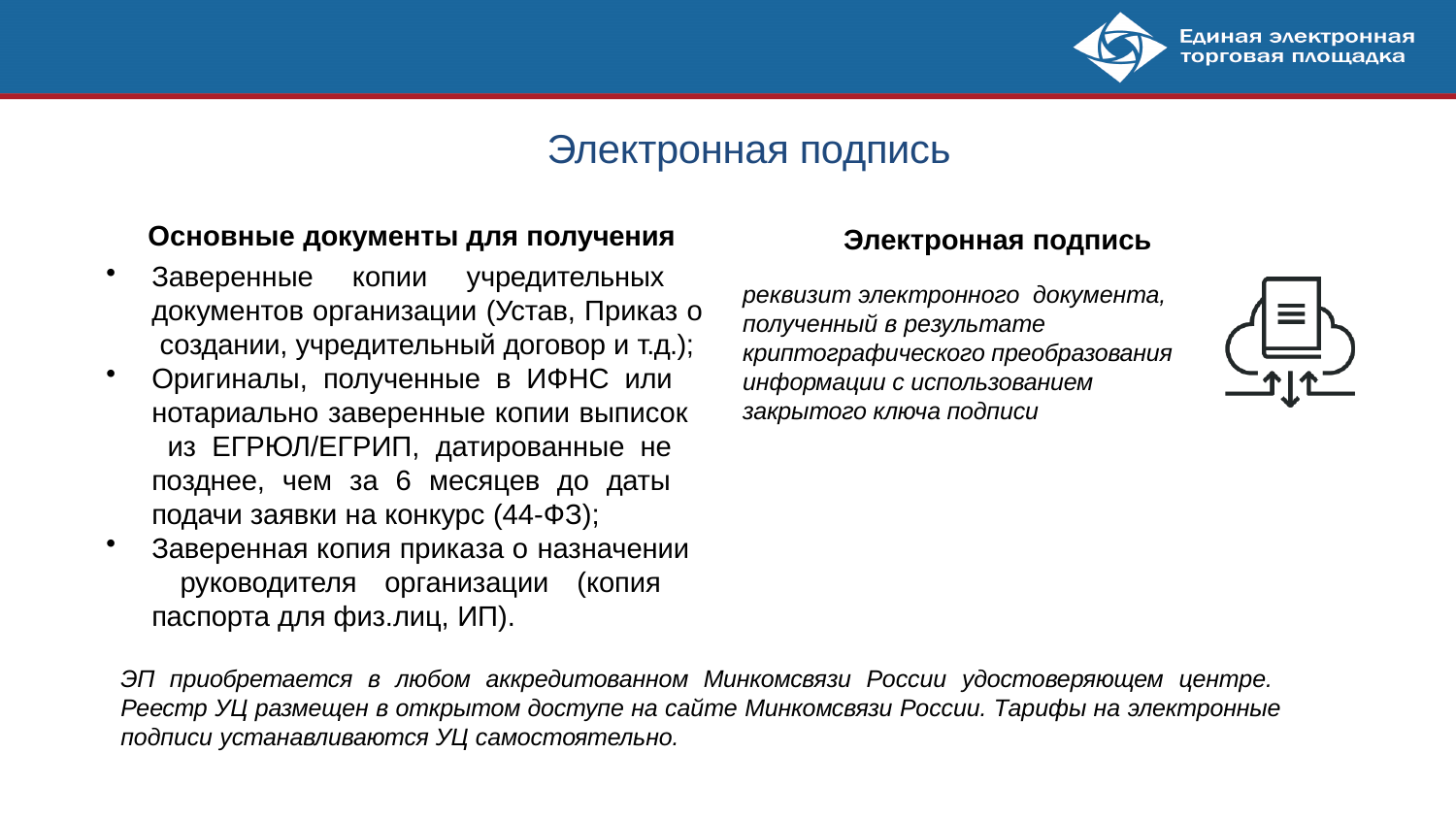

# Электронная подпись
Основные документы для получения
Электронная подпись
Заверенные копии учредительных  документов организации (Устав, Приказ о  создании, учредительный договор и т.д.);
Оригиналы, полученные в ИФНС или  нотариально заверенные копии выписок  из ЕГРЮЛ/ЕГРИП, датированные не  позднее, чем за 6 месяцев до даты  подачи заявки на конкурс (44-ФЗ);
Заверенная копия приказа о назначении  руководителя организации (копия  паспорта для физ.лиц, ИП).
реквизит электронного  документа,
полученный в результате
криптографического преобразования
информации с использованием закрытого ключа подписи

ЭП приобретается в любом аккредитованном Минкомсвязи России удостоверяющем центре.  Реестр УЦ размещен в открытом доступе на сайте Минкомсвязи России. Тарифы на электронные  подписи устанавливаются УЦ самостоятельно.